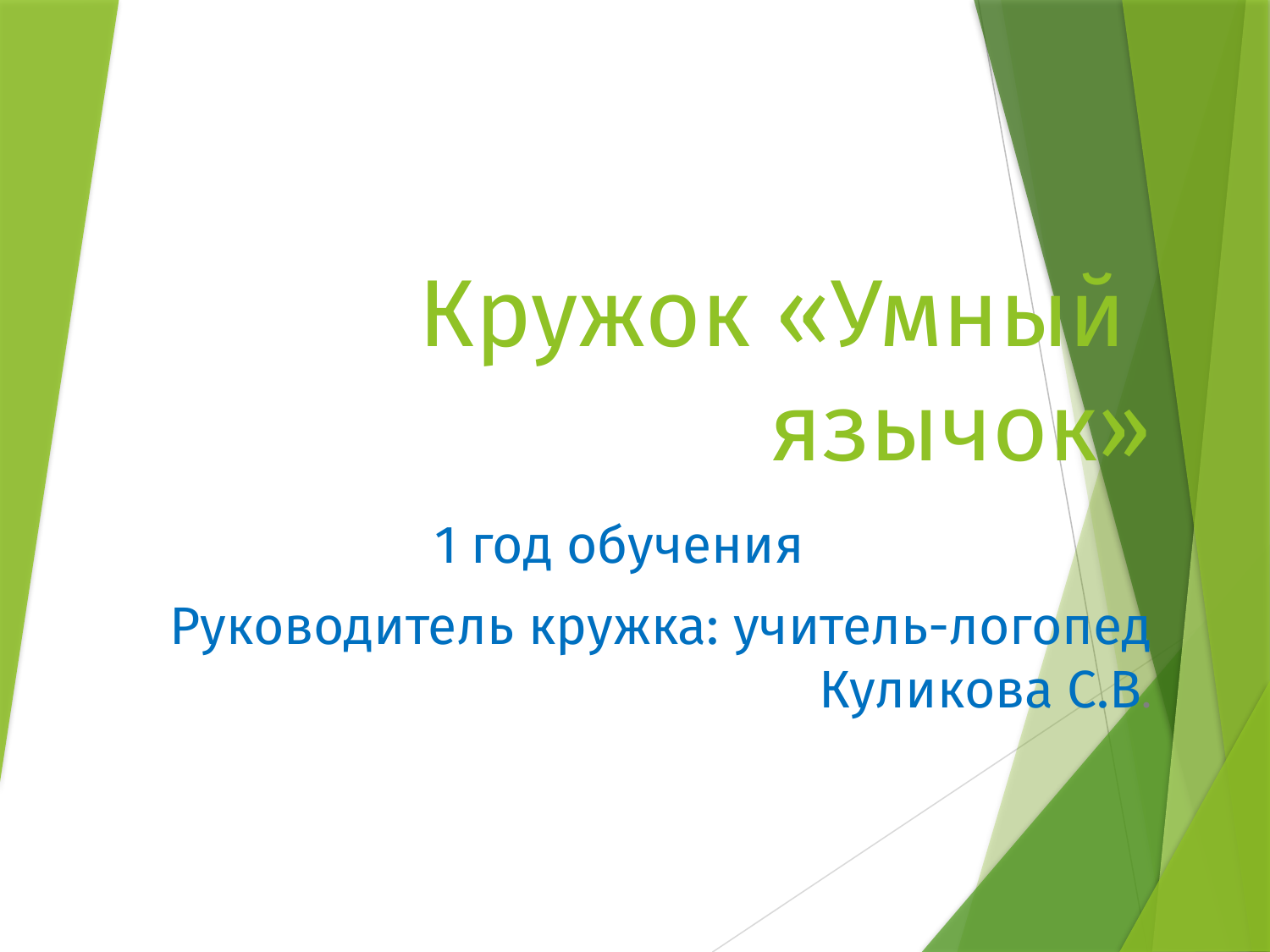

# Кружок «Умный язычок»

1 год обучения
Руководитель кружка: учитель-логопед Куликова С.В.